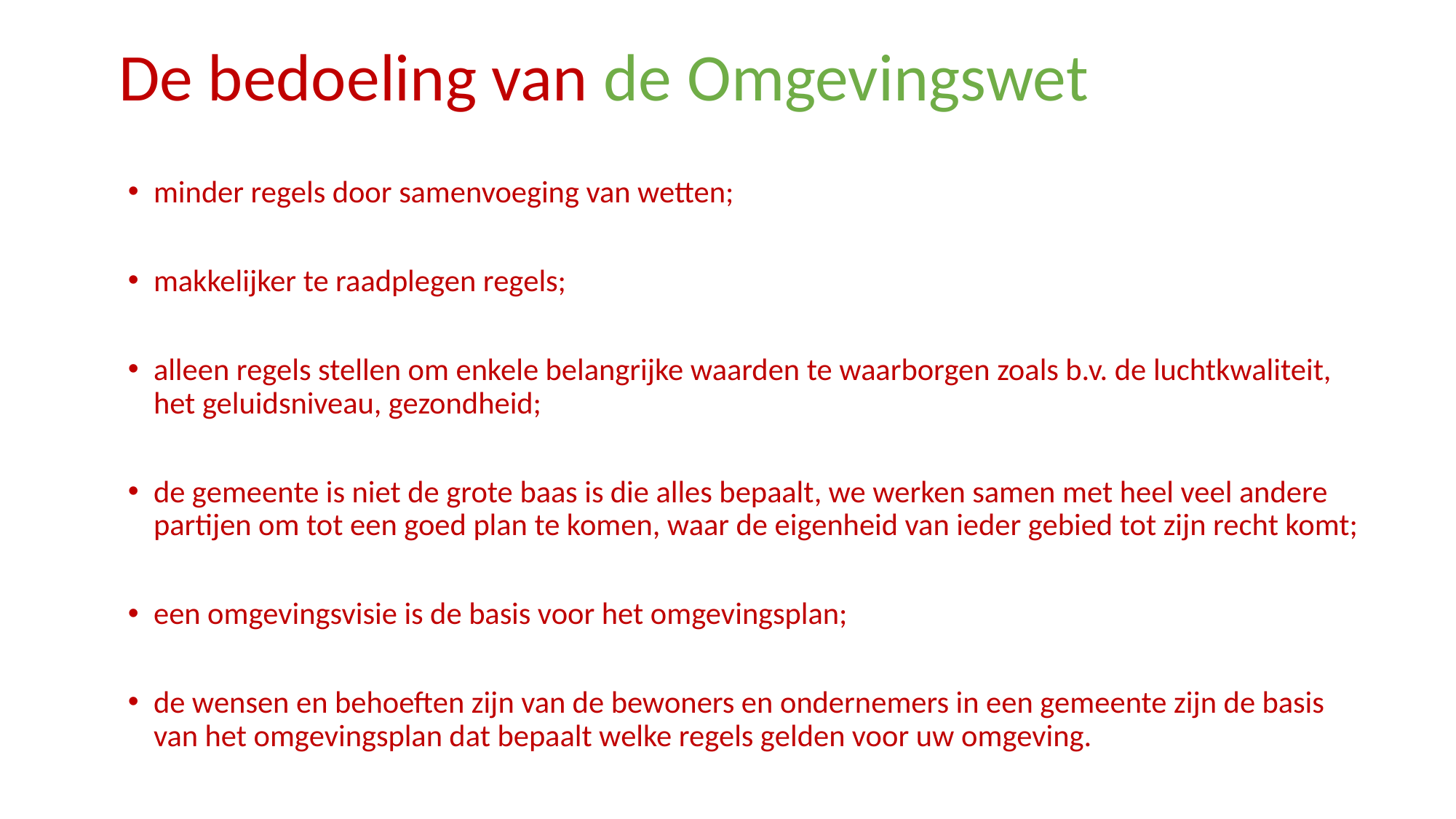

# De bedoeling van de Omgevingswet
minder regels door samenvoeging van wetten;

makkelijker te raadplegen regels;

alleen regels stellen om enkele belangrijke waarden te waarborgen zoals b.v. de luchtkwaliteit, het geluidsniveau, gezondheid;

de gemeente is niet de grote baas is die alles bepaalt, we werken samen met heel veel andere partijen om tot een goed plan te komen, waar de eigenheid van ieder gebied tot zijn recht komt;

een omgevingsvisie is de basis voor het omgevingsplan;

de wensen en behoeften zijn van de bewoners en ondernemers in een gemeente zijn de basis van het omgevingsplan dat bepaalt welke regels gelden voor uw omgeving.